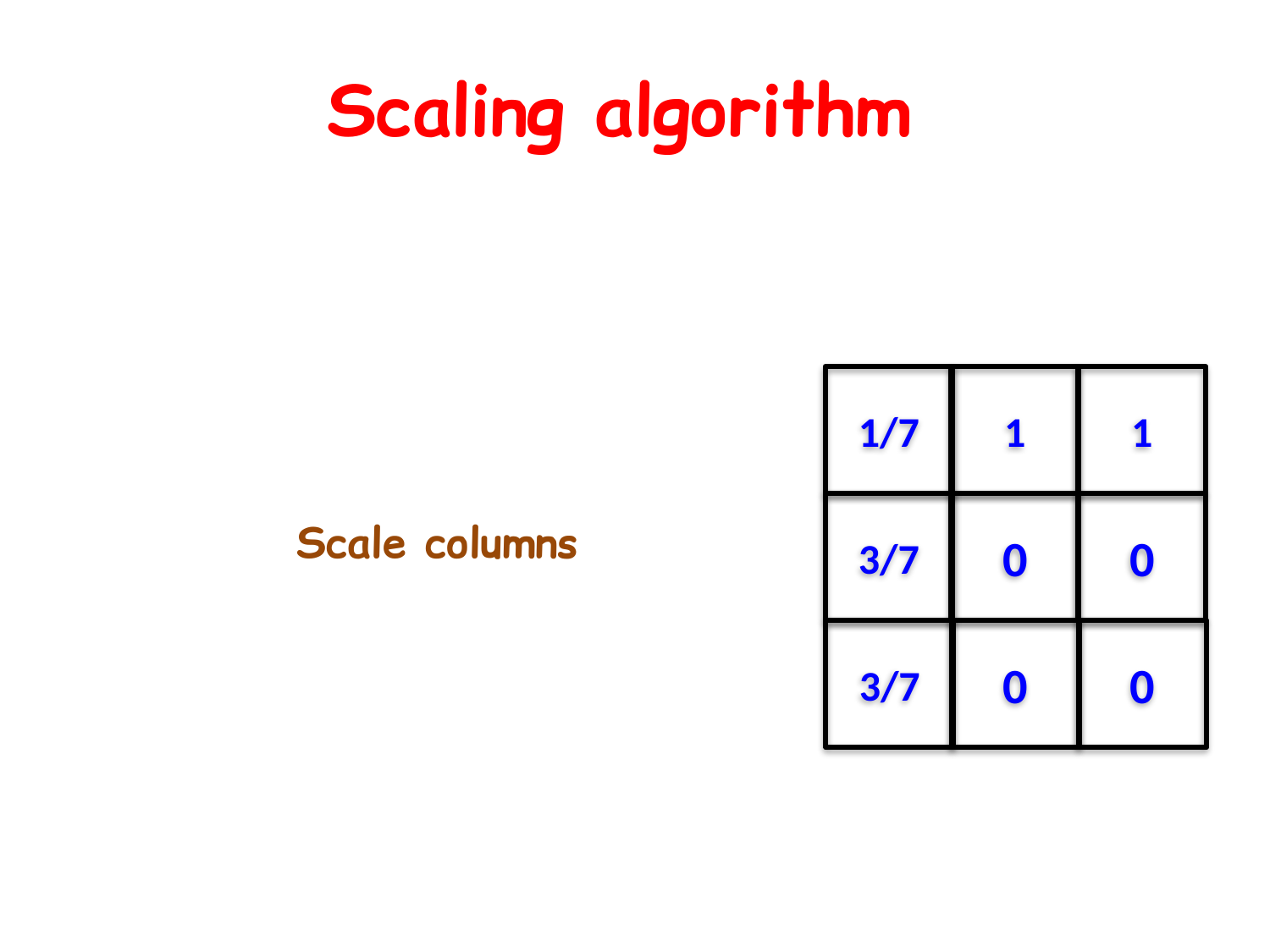

# Scaling algorithm

1/7

1
1
3/7
0
0
3/7
0
0
Scale columns